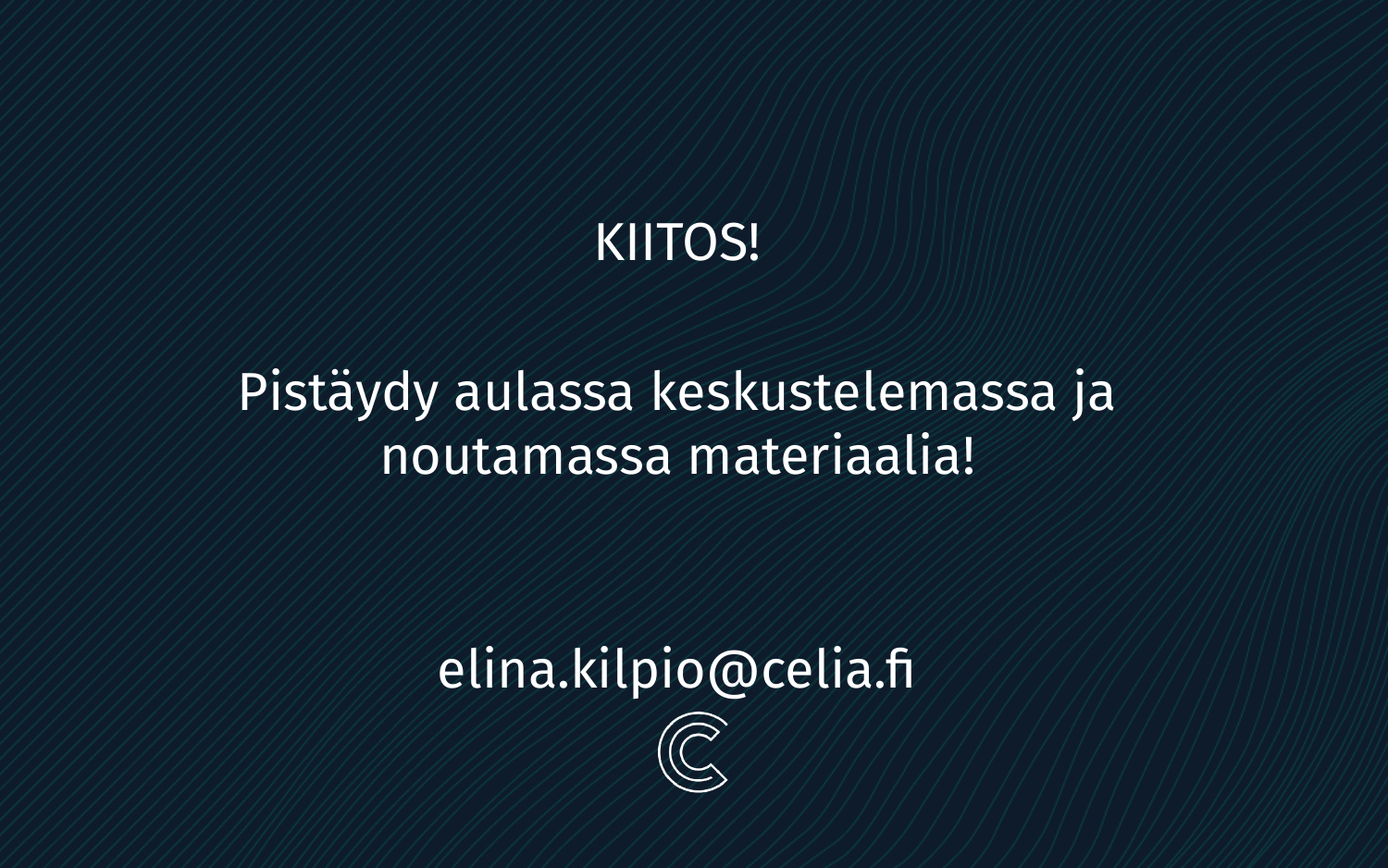

KIITOS!

Pistäydy aulassa keskustelemassa ja noutamassa materiaalia!

elina.kilpio@celia.fi